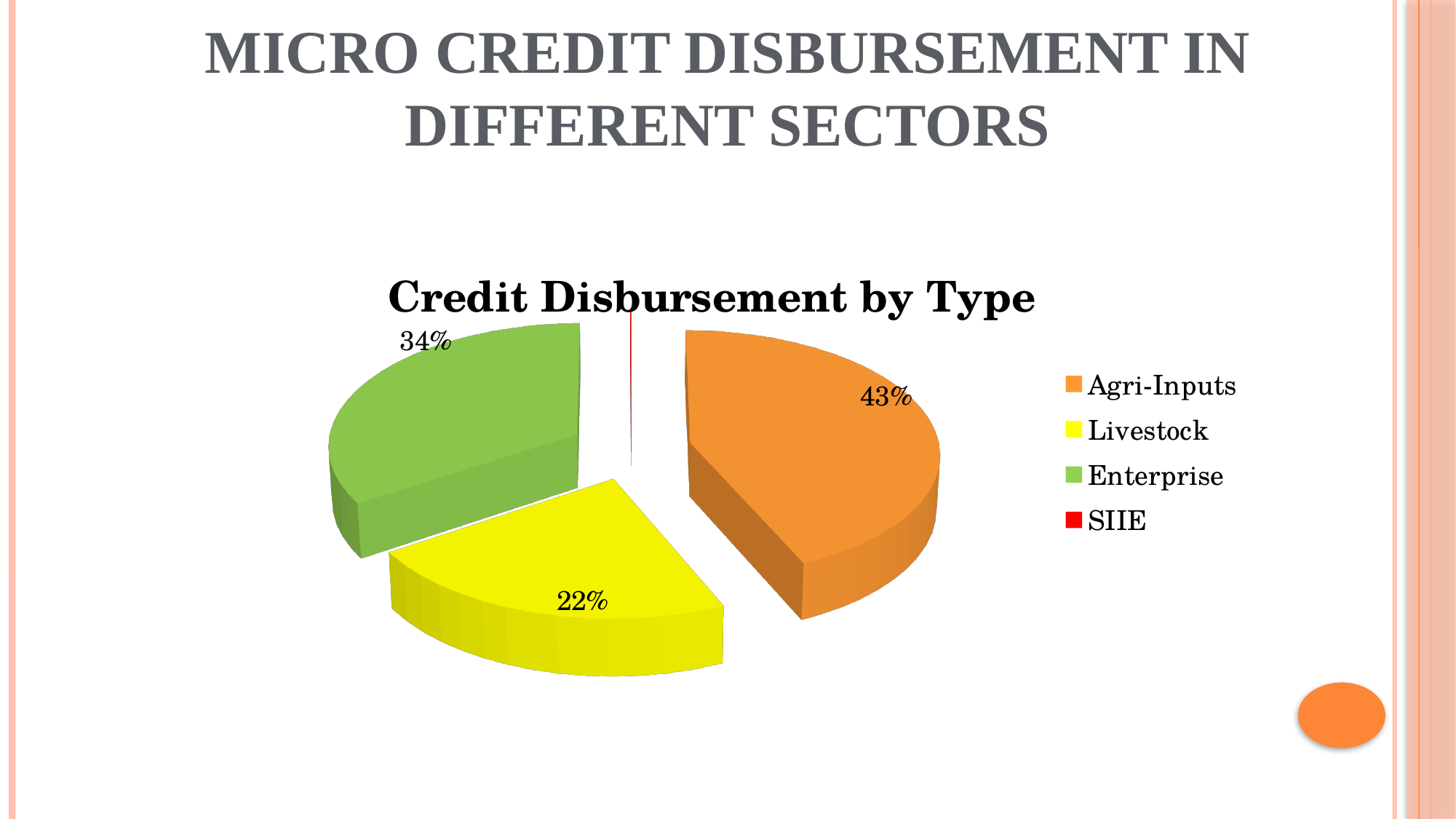

# MICRO CREDIT DISBURSEMENT IN DIFFERENT SECTORS

[unsupported chart]